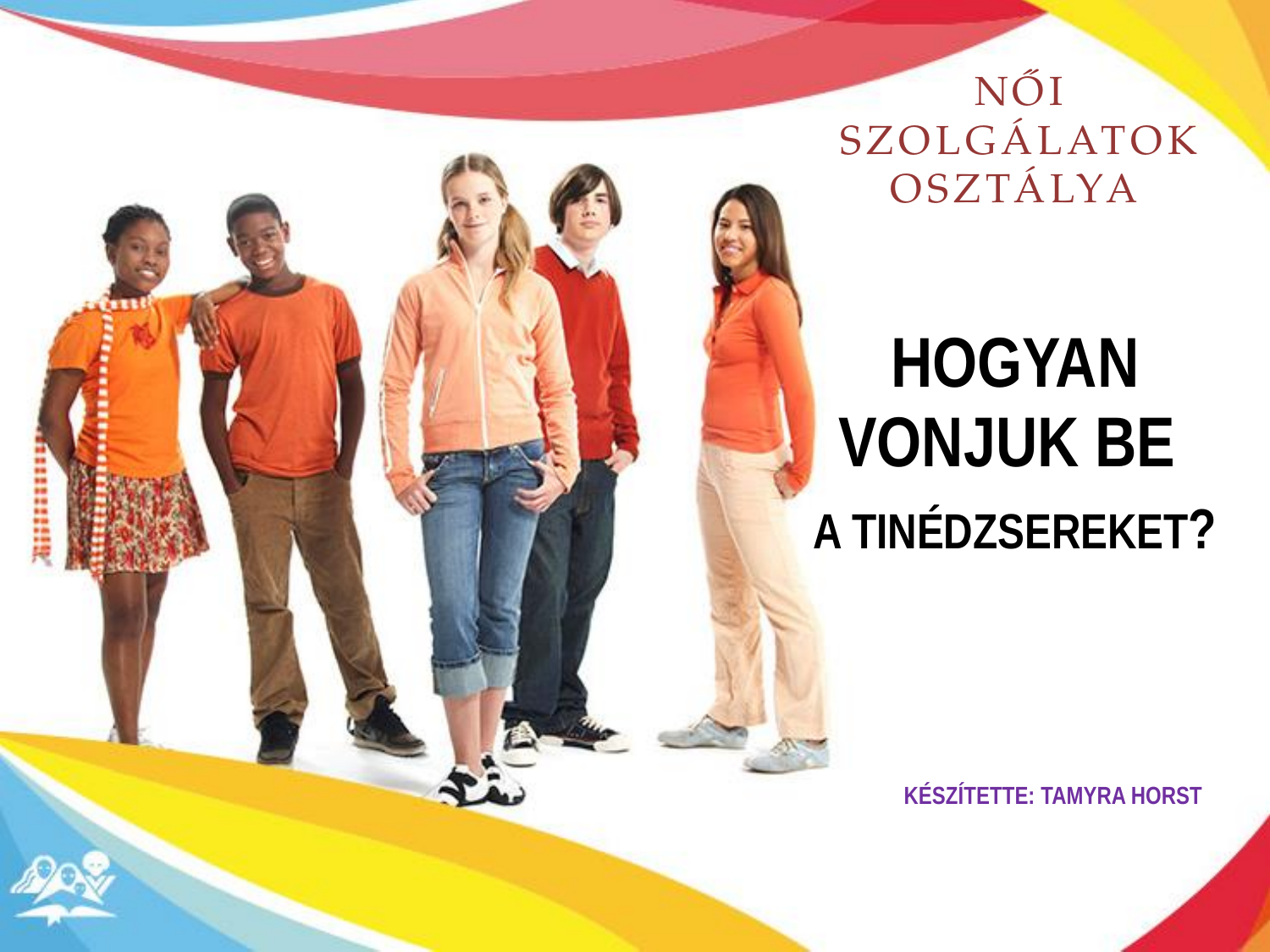

NŐI SZOLGÁLATOK OSZTÁLYA
# HOGYAN VONJUK BE A TINÉDZSEREKET?
KÉSZÍTETTE: TAMYRA HORST